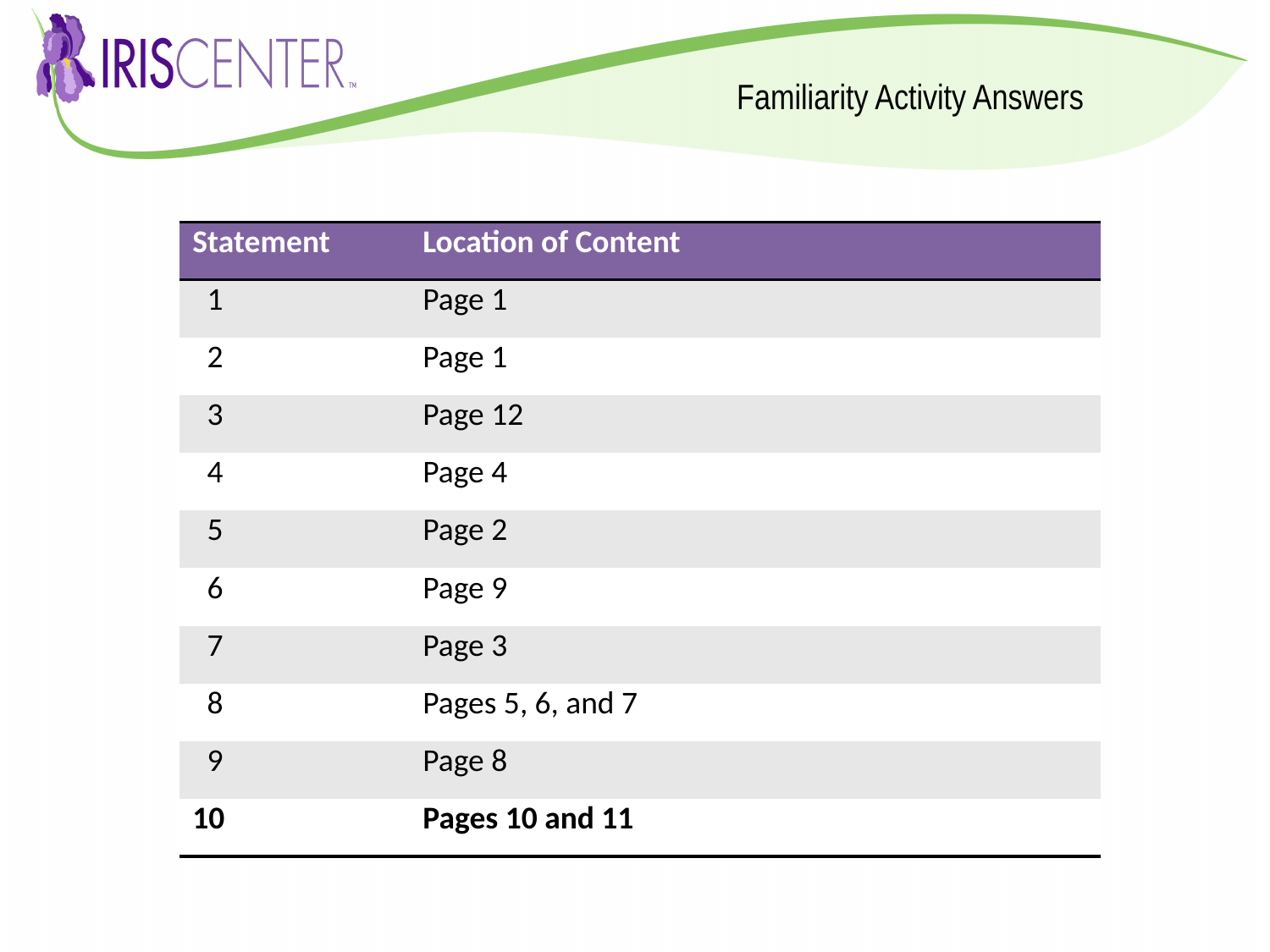

# Familiarity Activity Answers
| Statement | Location of Content |
| --- | --- |
| 1 | Page 1 |
| 2 | Page 1 |
| 3 | Page 12 |
| 4 | Page 4 |
| 5 | Page 2 |
| 6 | Page 9 |
| 7 | Page 3 |
| 8 | Pages 5, 6, and 7 |
| 9 | Page 8 |
| 10 | Pages 10 and 11 |